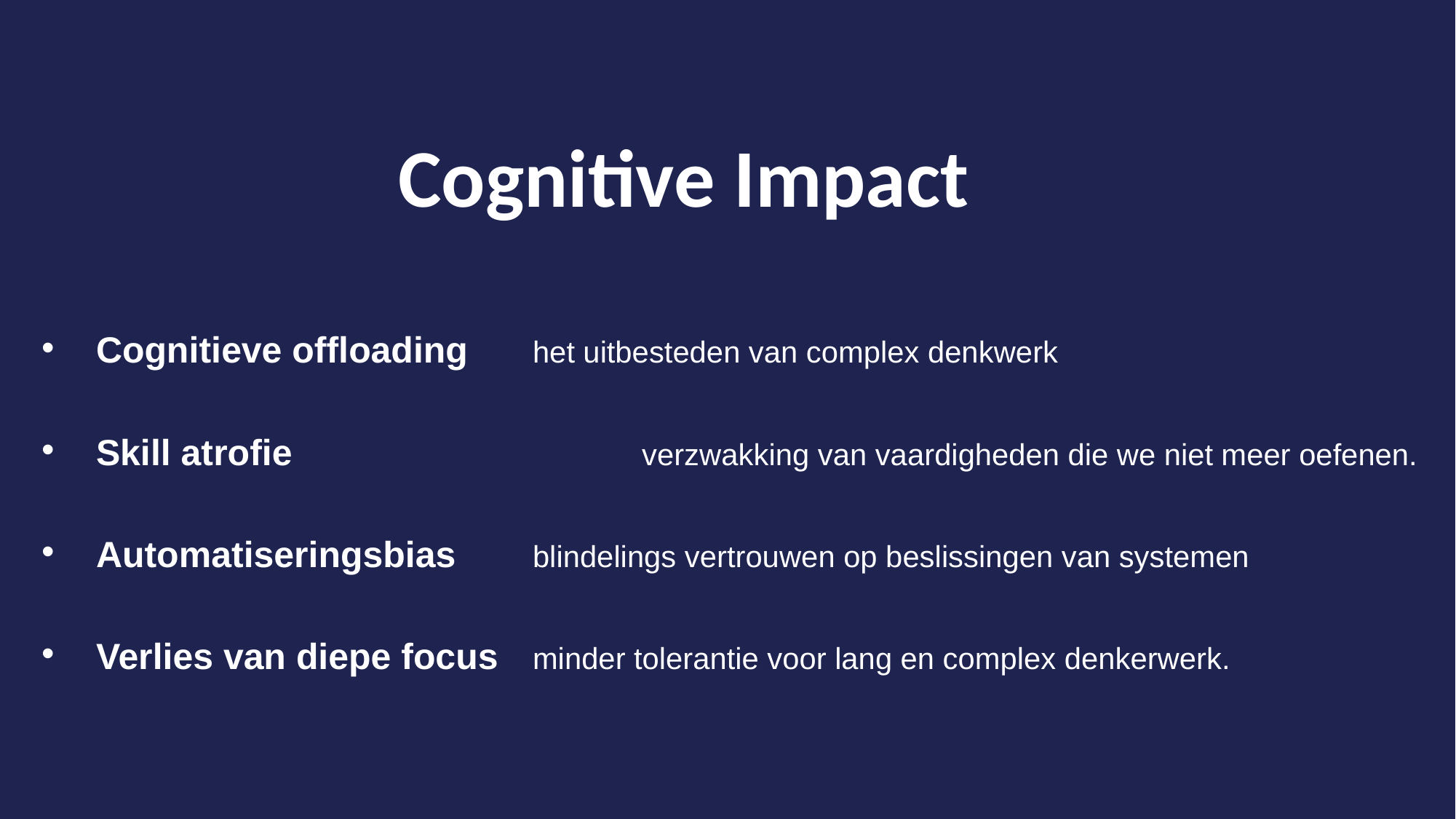

Cognitive Impact
Cognitieve offloading	het uitbesteden van complex denkwerk
Skill atrofie				verzwakking van vaardigheden die we niet meer oefenen.
Automatiseringsbias	blindelings vertrouwen op beslissingen van systemen
Verlies van diepe focus	minder tolerantie voor lang en complex denkerwerk.